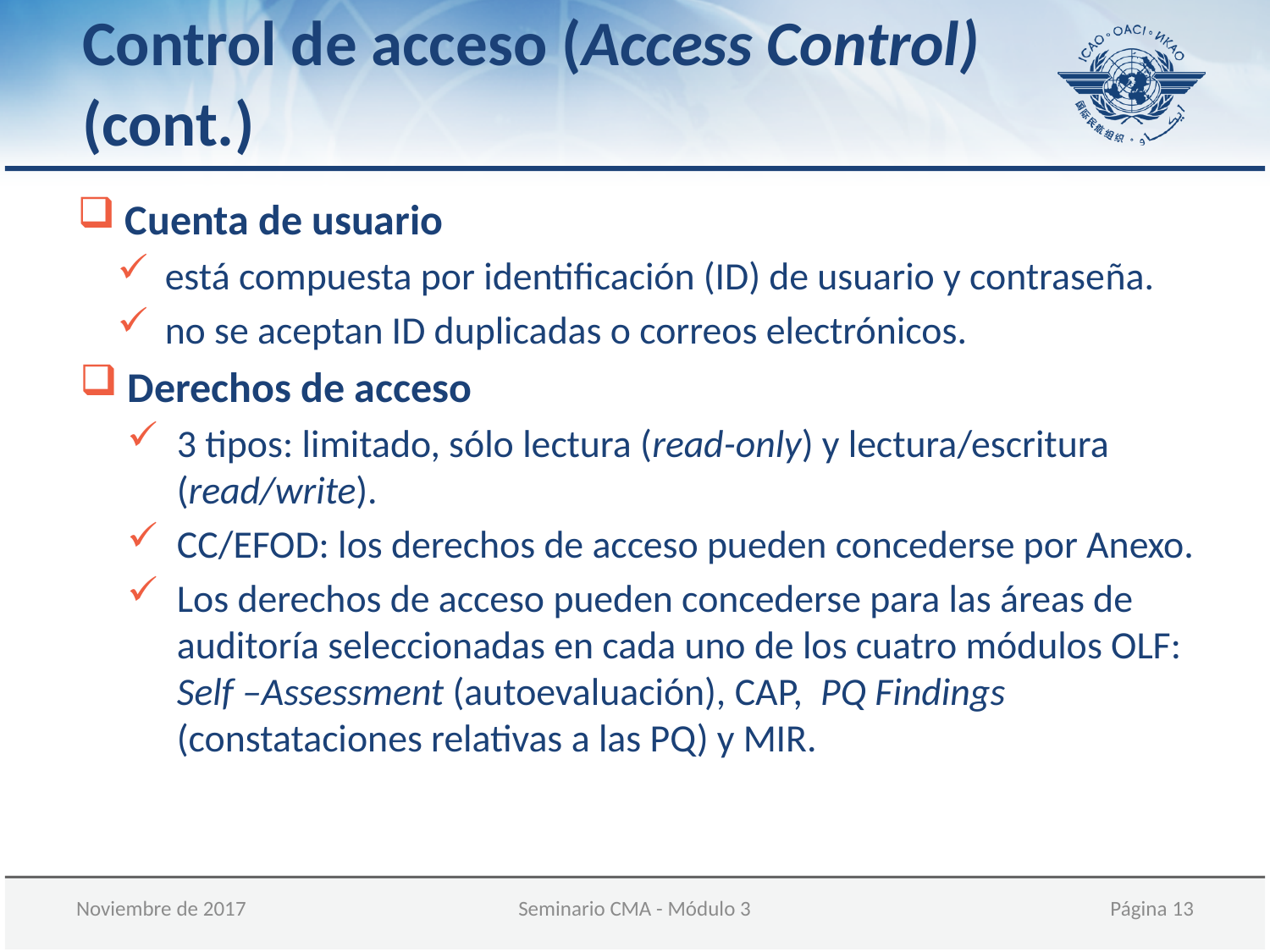

Control de acceso (Access Control)
(cont.)
Cuenta de usuario
está compuesta por identificación (ID) de usuario y contraseña.
no se aceptan ID duplicadas o correos electrónicos.
Derechos de acceso
3 tipos: limitado, sólo lectura (read-only) y lectura/escritura (read/write).
CC/EFOD: los derechos de acceso pueden concederse por Anexo.
Los derechos de acceso pueden concederse para las áreas de auditoría seleccionadas en cada uno de los cuatro módulos OLF: Self –Assessment (autoevaluación), CAP,  PQ Findings (constataciones relativas a las PQ) y MIR.
Noviembre de 2017
Seminario CMA - Módulo 3
13